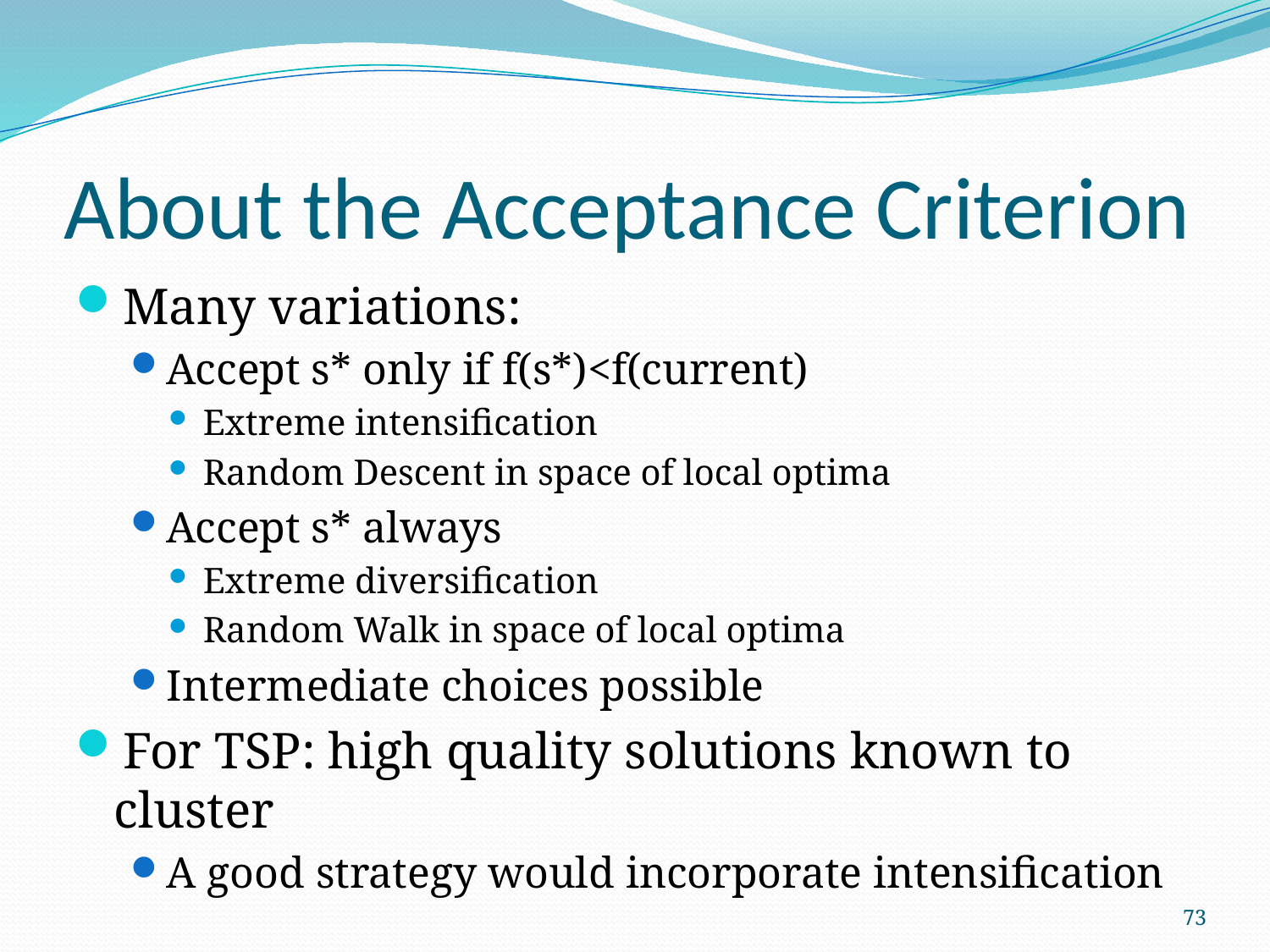

# About the Acceptance Criterion
Many variations:
Accept s* only if f(s*)<f(current)
Extreme intensification
Random Descent in space of local optima
Accept s* always
Extreme diversification
Random Walk in space of local optima
Intermediate choices possible
For TSP: high quality solutions known to cluster
A good strategy would incorporate intensification
73